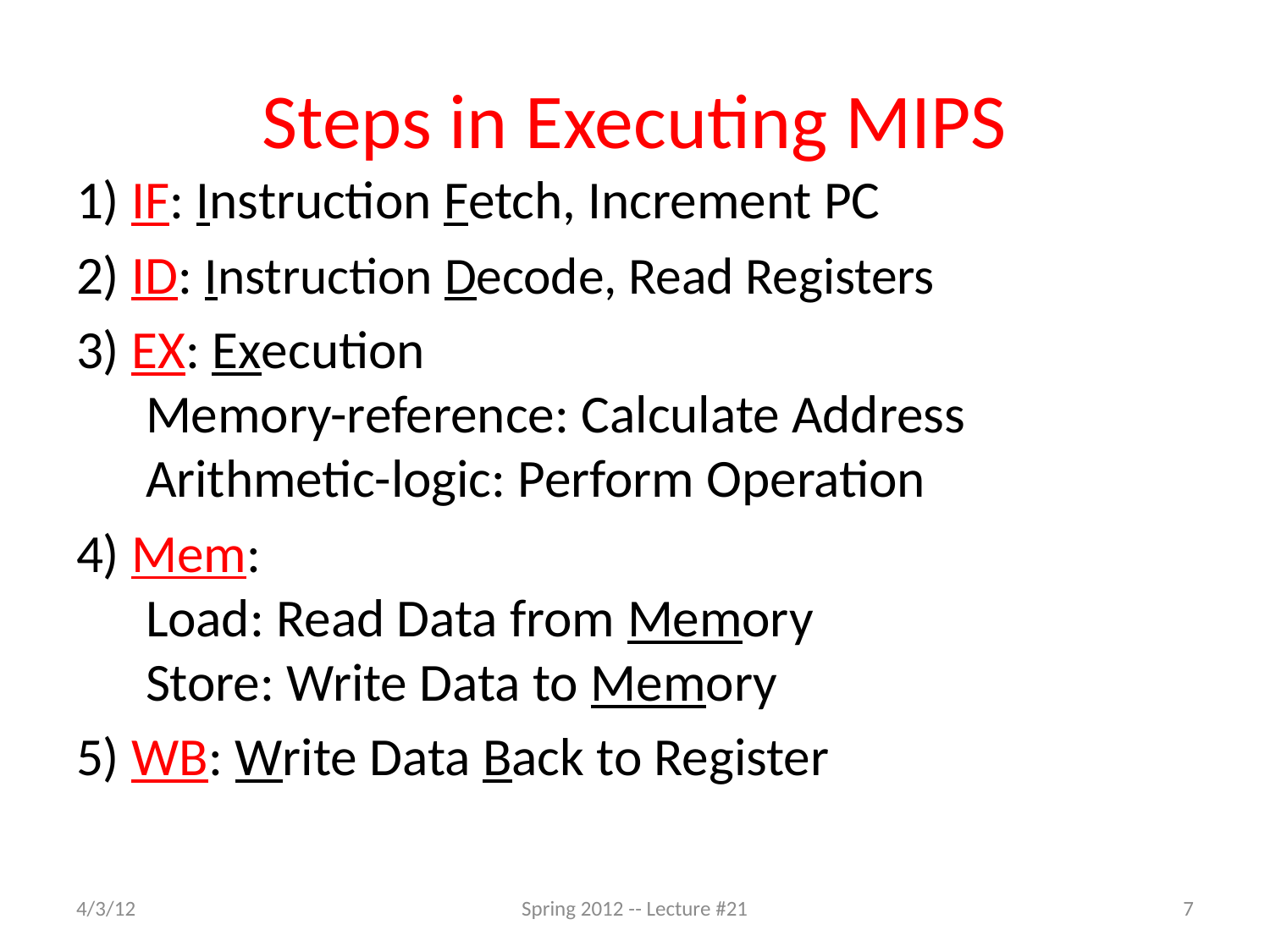

# Steps in Executing MIPS
1) IF: Instruction Fetch, Increment PC
2) ID: Instruction Decode, Read Registers
3) EX: Execution
  Memory-reference: Calculate Address
  Arithmetic-logic: Perform Operation
4) Mem:
  Load: Read Data from Memory
  Store: Write Data to Memory
5) WB: Write Data Back to Register
4/3/12
Spring 2012 -- Lecture #21
7